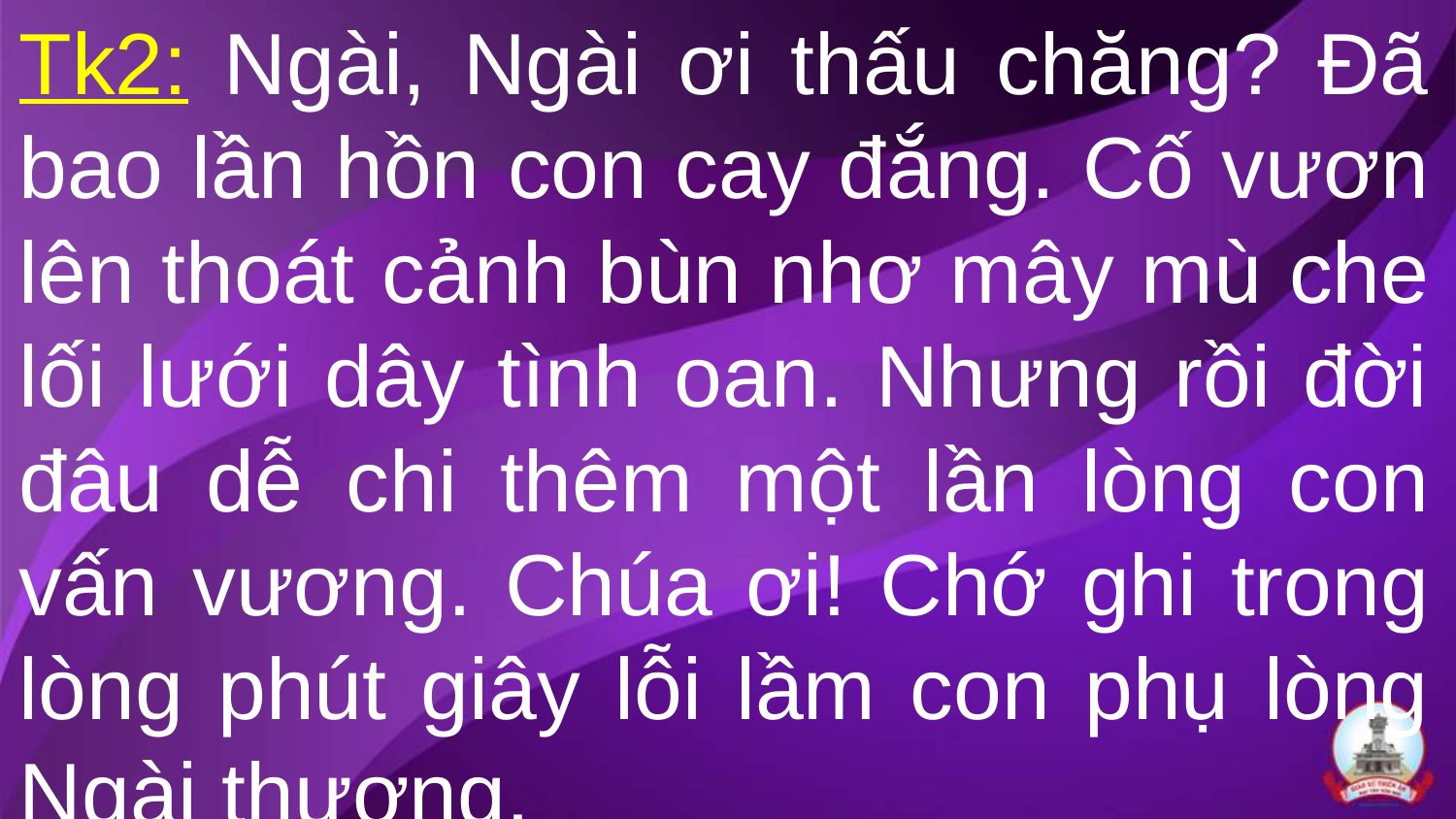

Tk2: Ngài, Ngài ơi thấu chăng? Đã bao lần hồn con cay đắng. Cố vươn lên thoát cảnh bùn nhơ mây mù che lối lưới dây tình oan. Nhưng rồi đời đâu dễ chi thêm một lần lòng con vấn vương. Chúa ơi! Chớ ghi trong lòng phút giây lỗi lầm con phụ lòng Ngài thương.